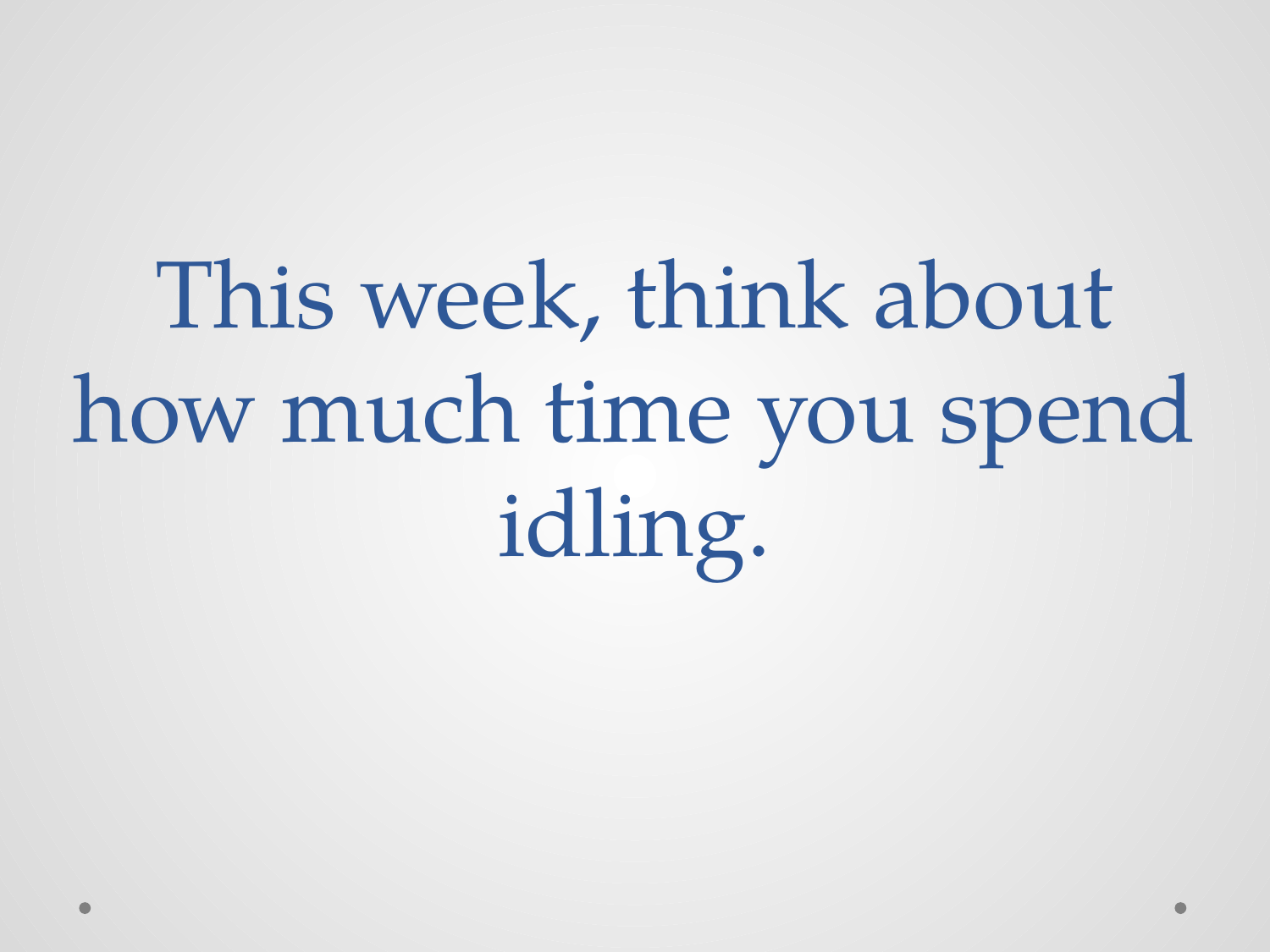

# This week, think about how much time you spend idling.